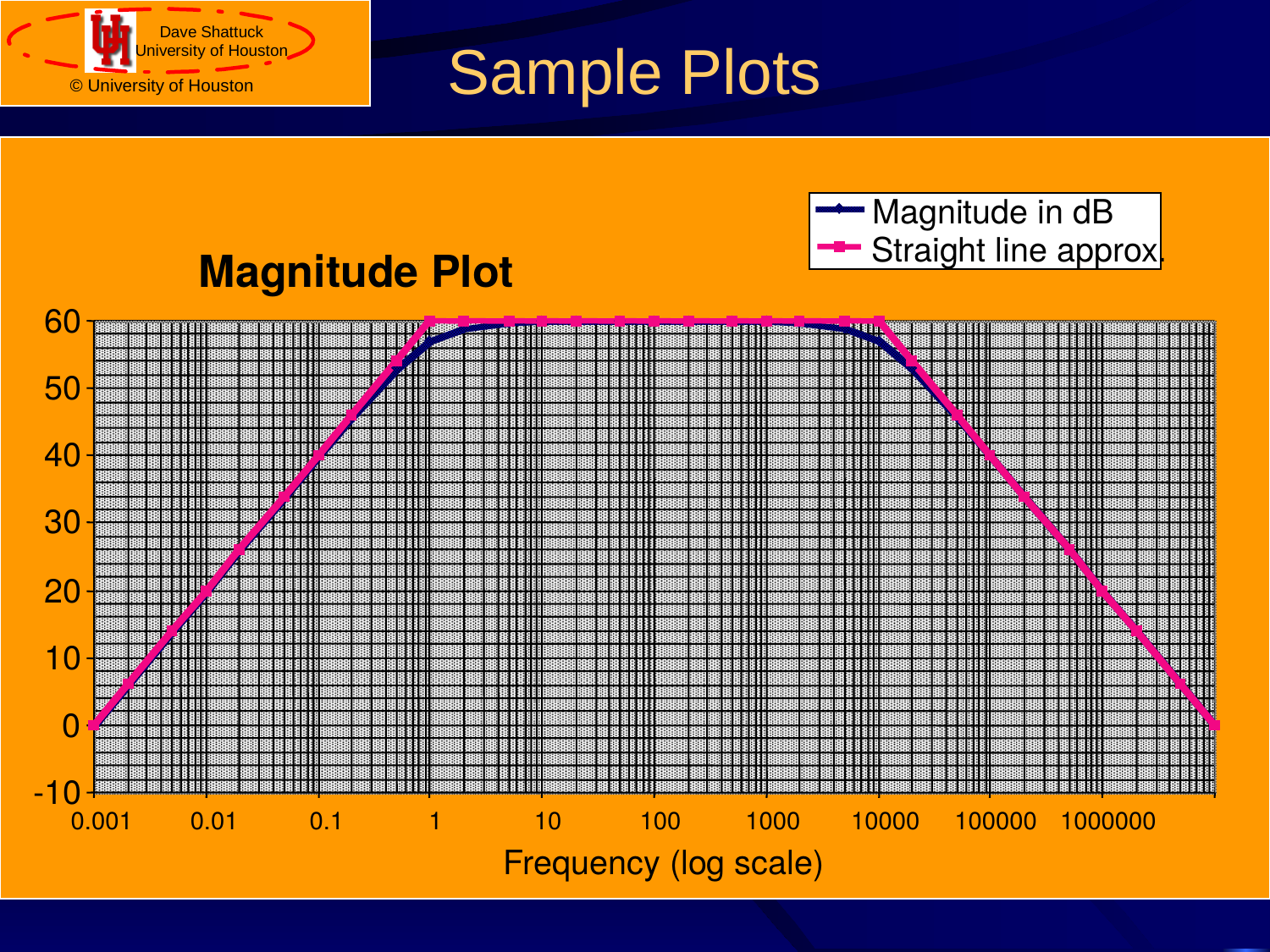

# Sample Plots

Magnitude in dB

Straight line approx.

Magnitude Plot

60

50

40

30

20

10

0

-10
0.001
0.01
0.1
1
10
100
1000
10000
100000
1000000
Frequency (log scale)